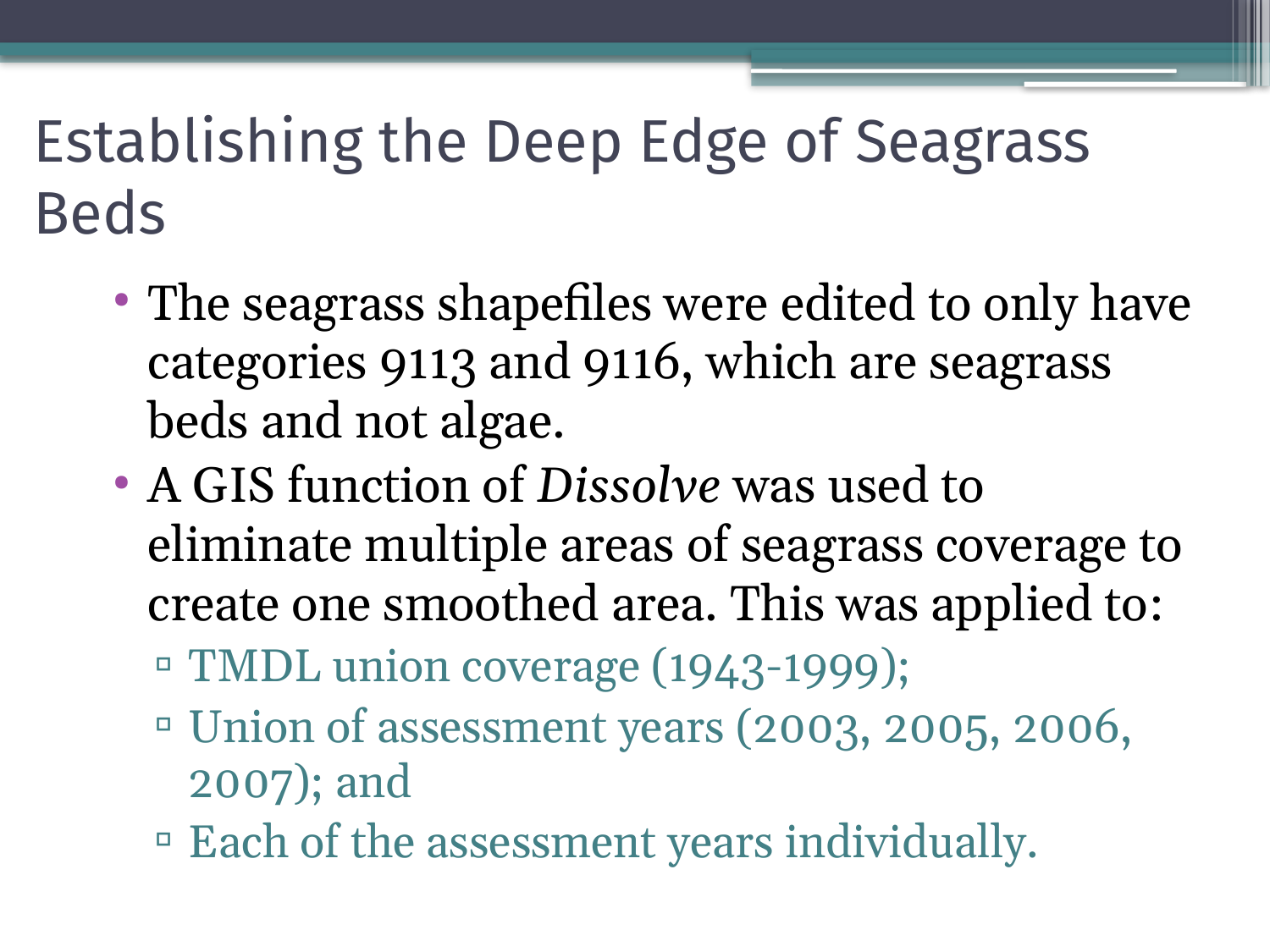

# Establishing the Deep Edge of Seagrass Beds
The seagrass shapefiles were edited to only have categories 9113 and 9116, which are seagrass beds and not algae.
A GIS function of Dissolve was used to eliminate multiple areas of seagrass coverage to create one smoothed area. This was applied to:
TMDL union coverage (1943-1999);
Union of assessment years (2003, 2005, 2006, 2007); and
Each of the assessment years individually.